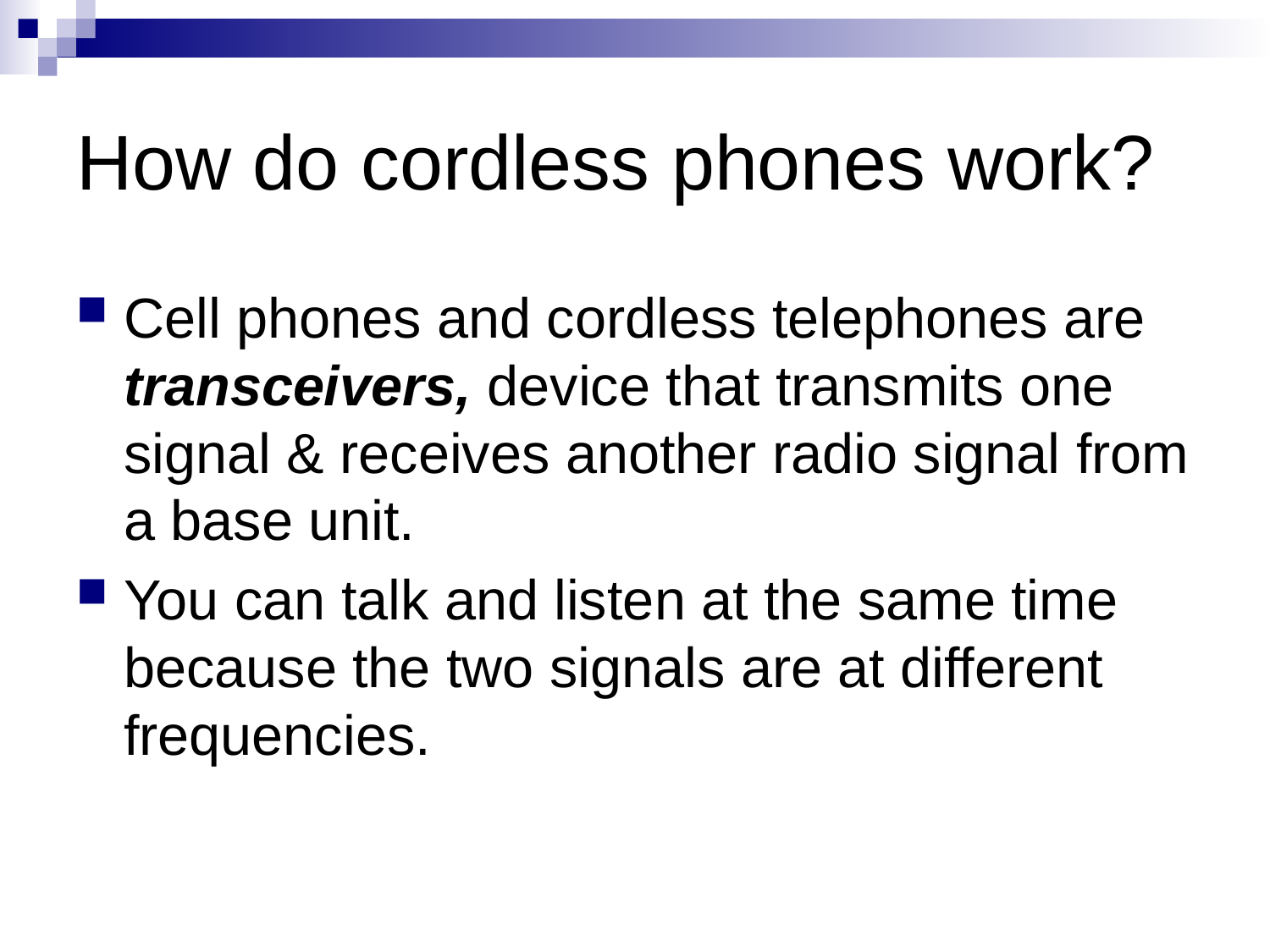

# How do cordless phones work?
Cell phones and cordless telephones are transceivers, device that transmits one signal & receives another radio signal from a base unit.
You can talk and listen at the same time because the two signals are at different frequencies.